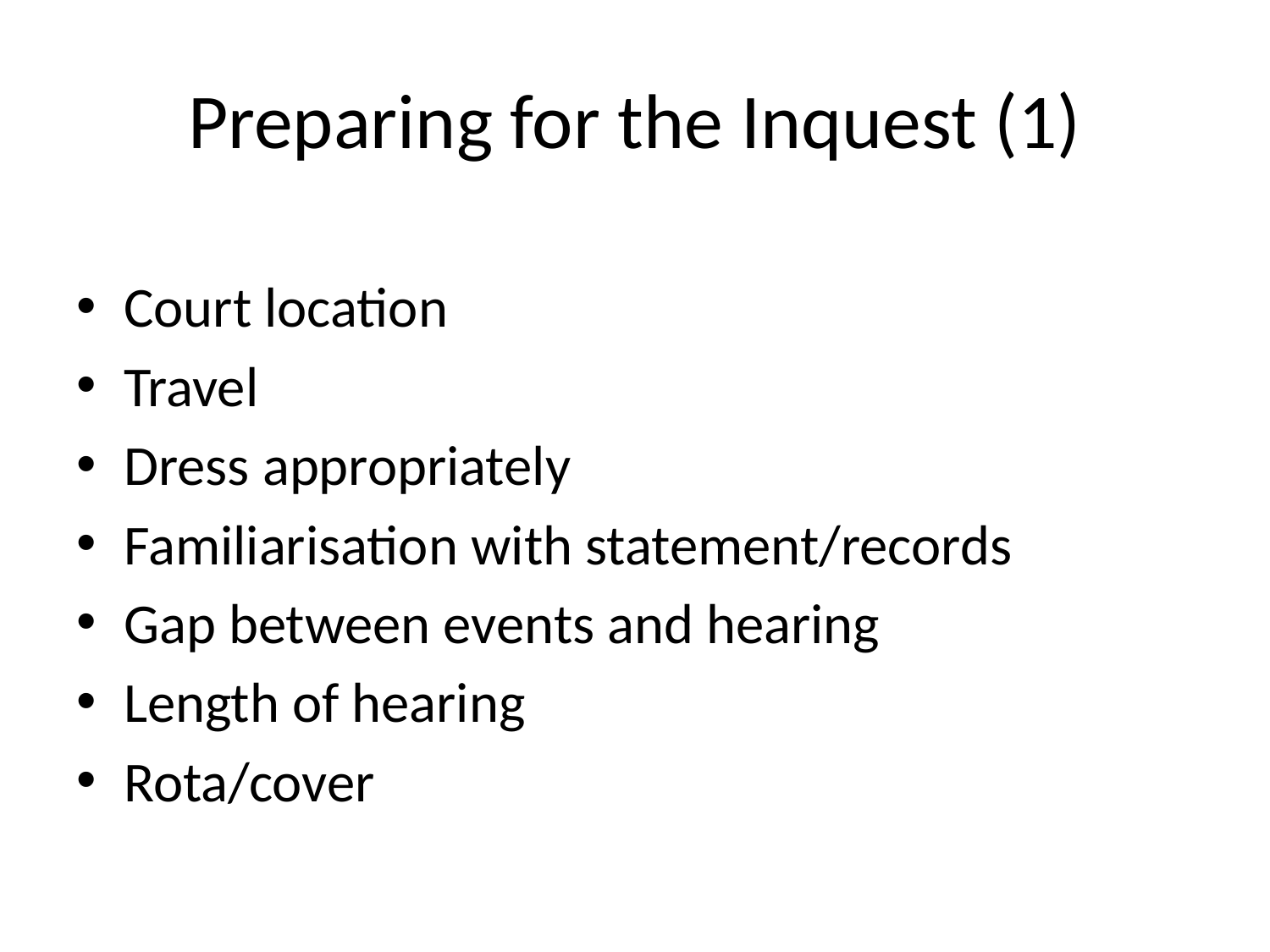

# Preparing for the Inquest (1)
Court location
Travel
Dress appropriately
Familiarisation with statement/records
Gap between events and hearing
Length of hearing
Rota/cover